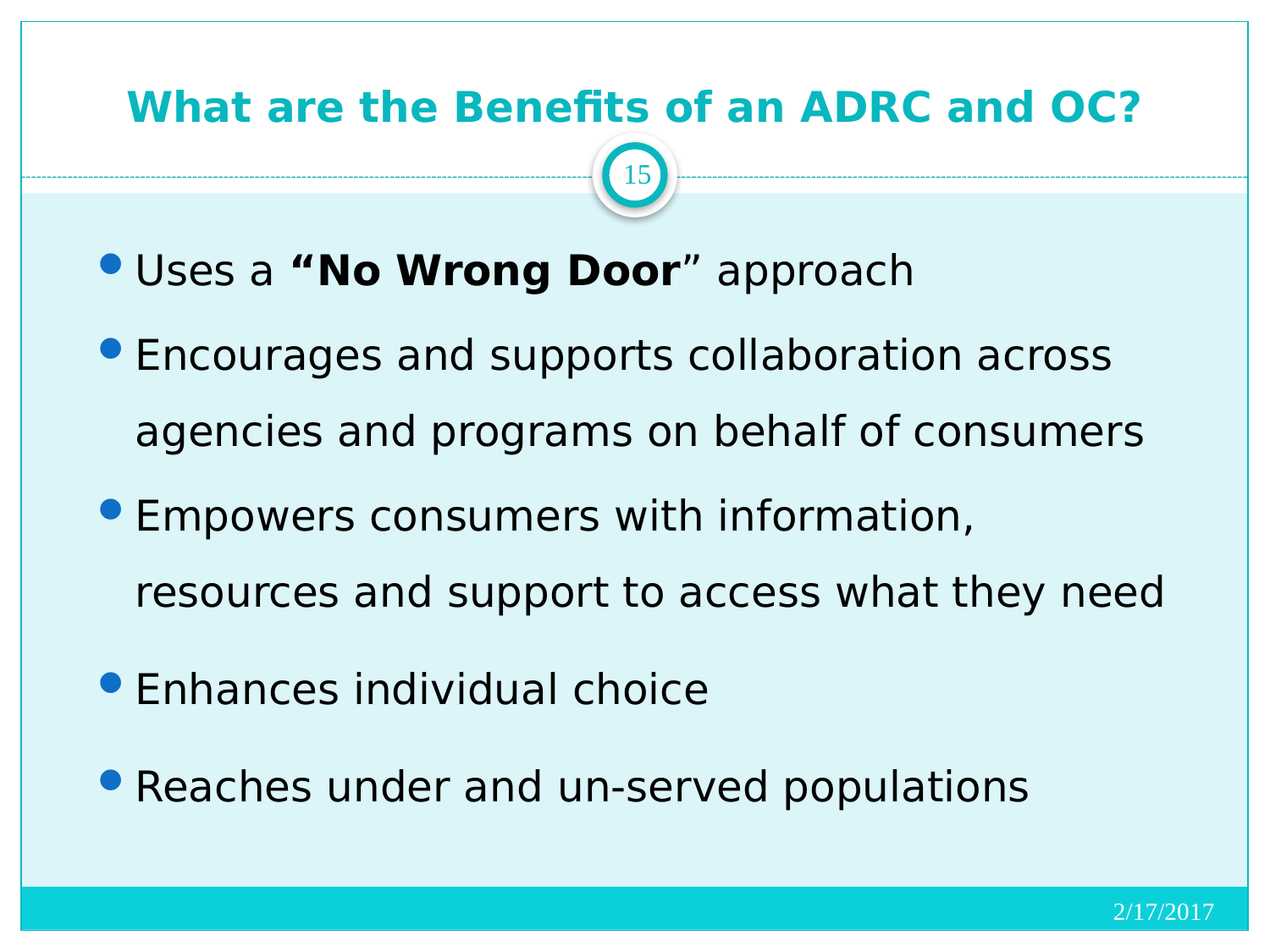

# What are the Benefits of an ADRC and OC?
15
Uses a “No Wrong Door” approach
Encourages and supports collaboration across agencies and programs on behalf of consumers
Empowers consumers with information, resources and support to access what they need
Enhances individual choice
Reaches under and un-served populations

2/17/2017